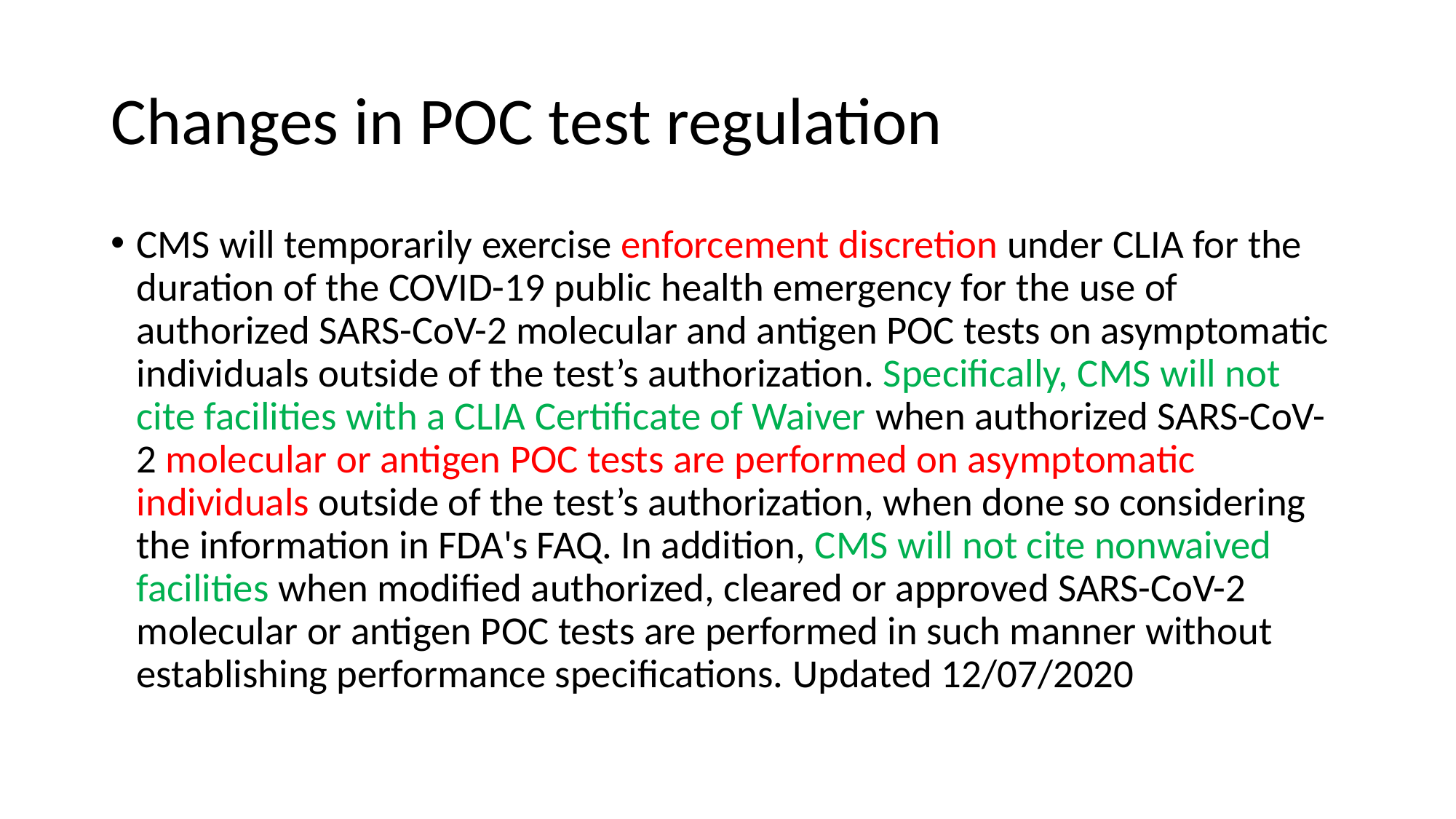

# Changes in POC test regulation
CMS will temporarily exercise enforcement discretion under CLIA for the duration of the COVID-19 public health emergency for the use of authorized SARS-CoV-2 molecular and antigen POC tests on asymptomatic individuals outside of the test’s authorization. Specifically, CMS will not cite facilities with a CLIA Certificate of Waiver when authorized SARS-CoV-2 molecular or antigen POC tests are performed on asymptomatic individuals outside of the test’s authorization, when done so considering the information in FDA's FAQ. In addition, CMS will not cite nonwaived facilities when modified authorized, cleared or approved SARS-CoV-2 molecular or antigen POC tests are performed in such manner without establishing performance specifications. Updated 12/07/2020